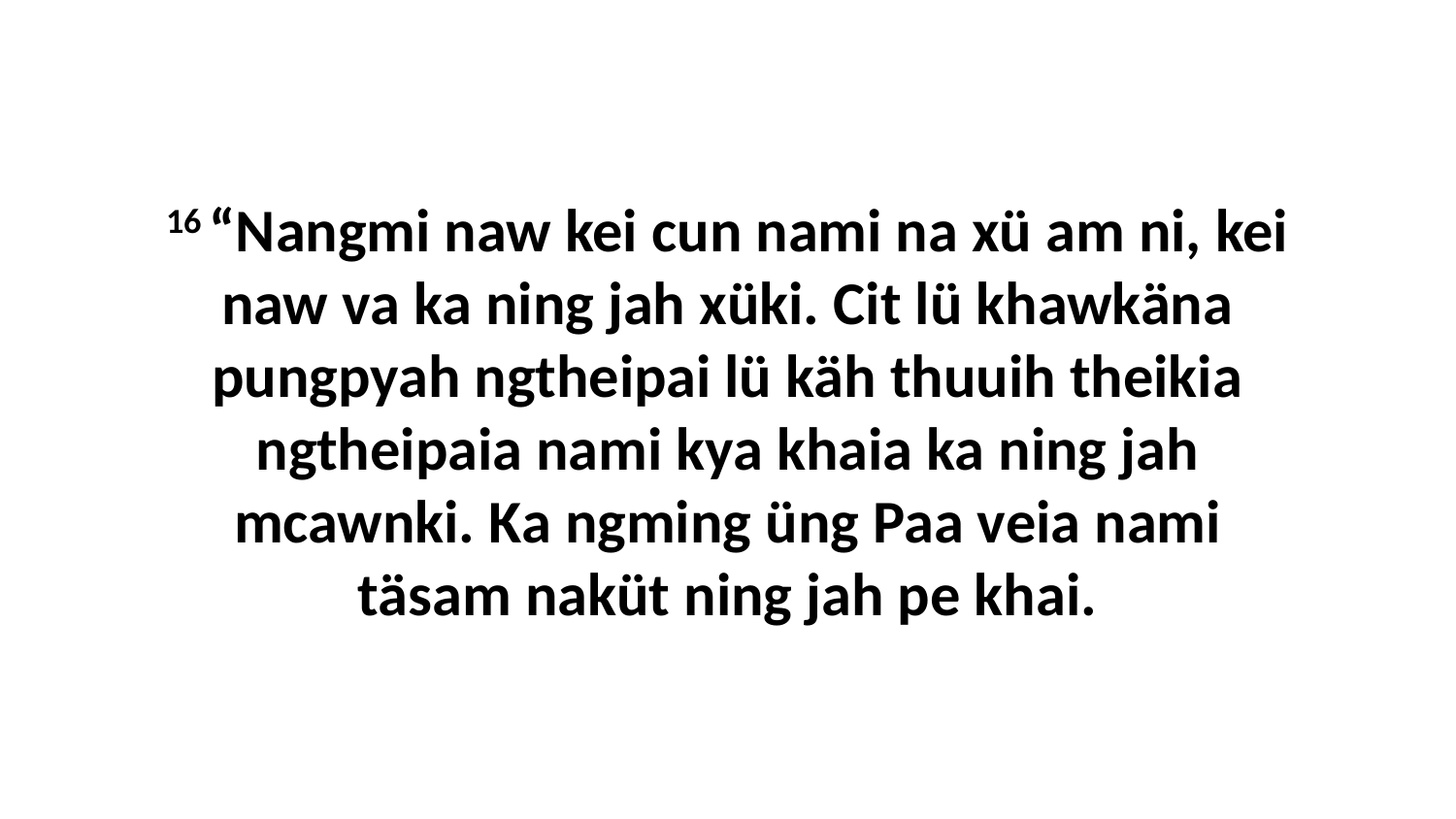

16 “Nangmi naw kei cun nami na xü am ni, kei naw va ka ning jah xüki. Cit lü khawkäna pungpyah ngtheipai lü käh thuuih theikia ngtheipaia nami kya khaia ka ning jah mcawnki. Ka ngming üng Paa veia nami täsam naküt ning jah pe khai.